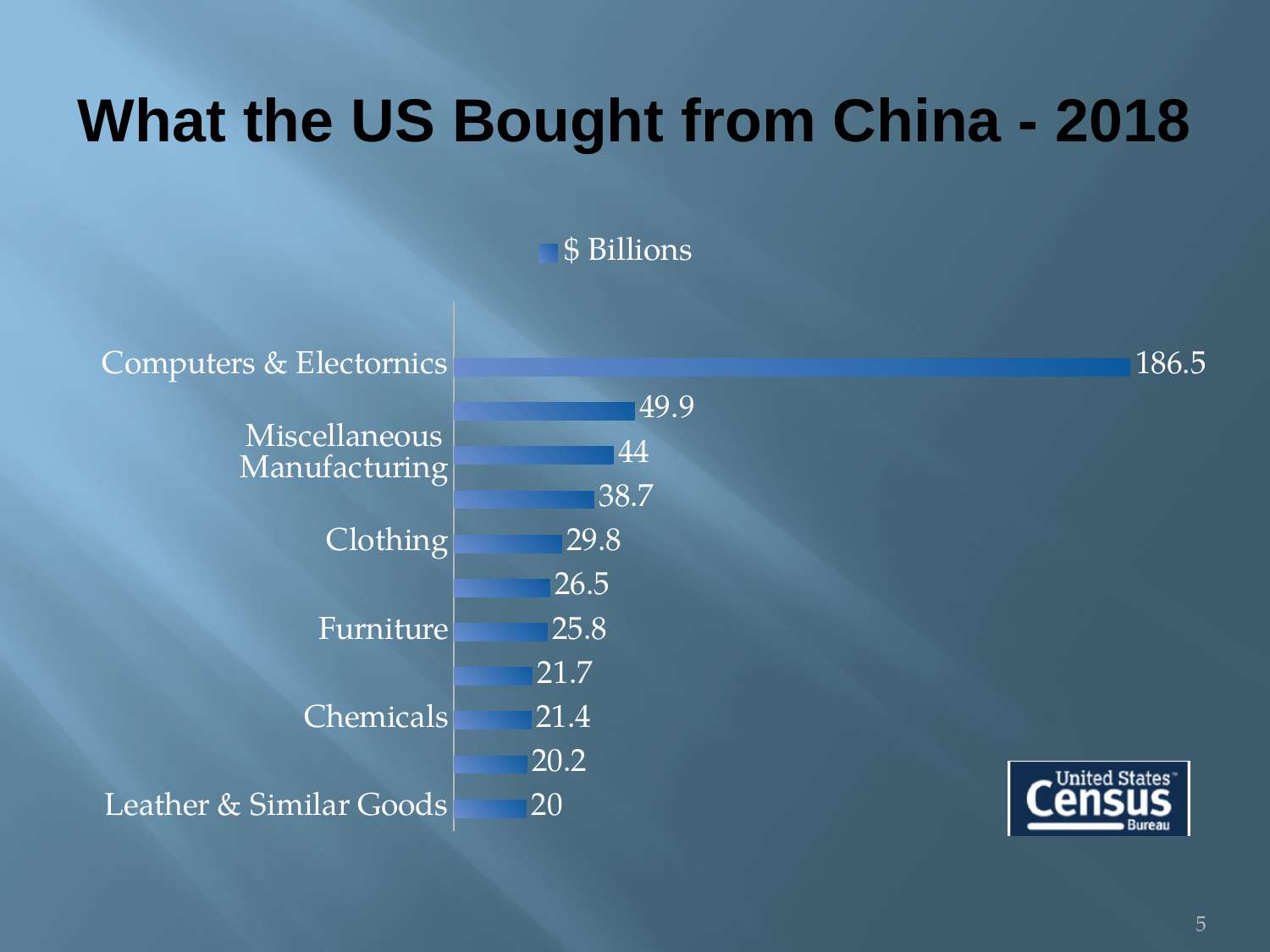

# What the US Bought from China - 2018

### Chart

| Category | $ Billions  |
|---|---|
| Leather & Similar Goods | 20.0 |
| Plastic & Rubber Products | 20.2 |
| Chemicals | 21.4 |
| Transportation Equipment | 21.7 |
| Furniture | 25.8 |
| Frabicated Metal | 26.5 |
| Clothing | 29.8 |
| Machinery | 38.7 |
| Miscellaneous Manufacturing | 44.0 |
| Electrical Equipment | 49.9 |
| Computers & Electornics | 186.5 |
5